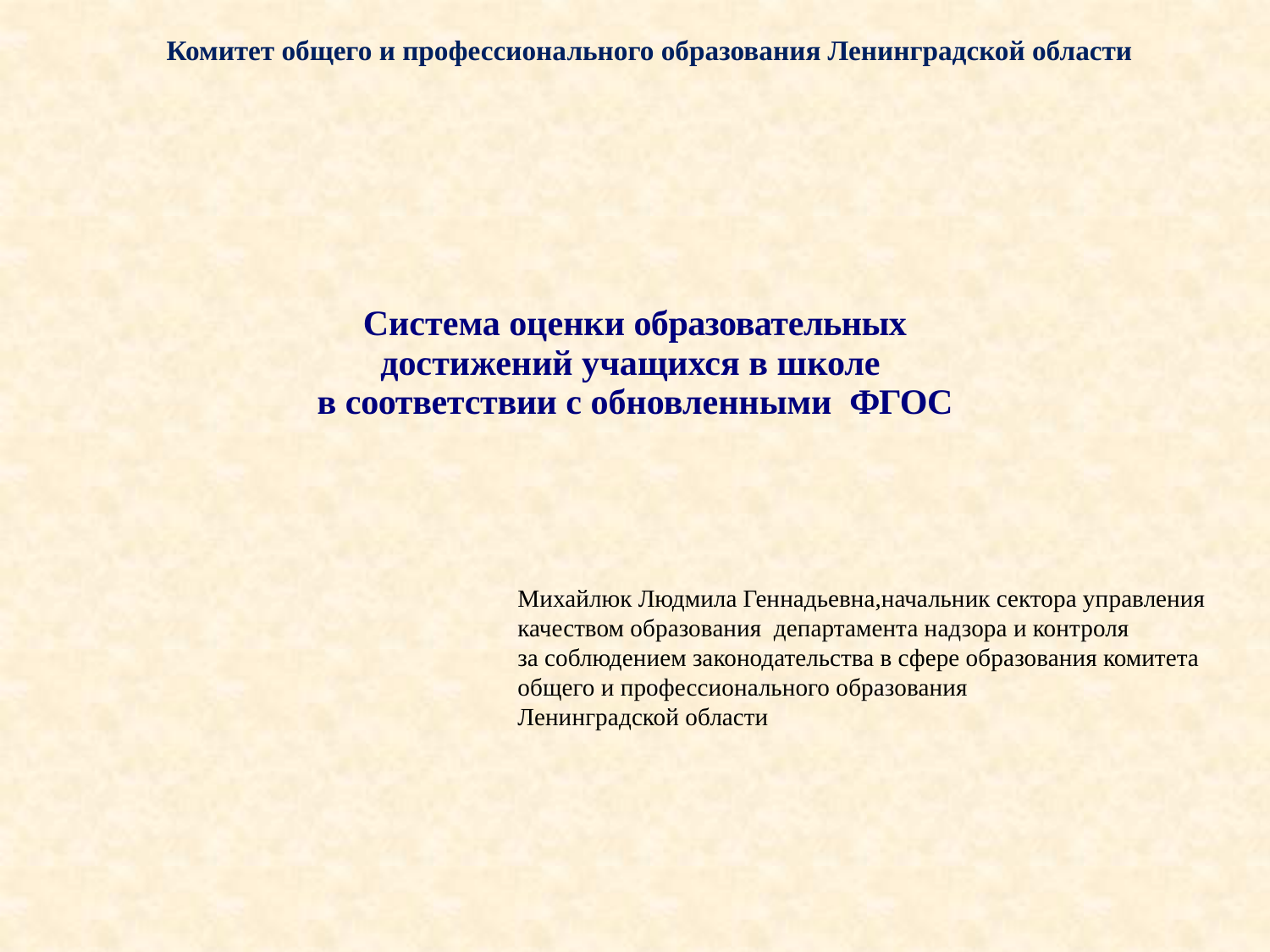

Комитет общего и профессионального образования Ленинградской области
# Система оценки образовательных достижений учащихся в школе в соответствии с обновленными  ФГОС
Михайлюк Людмила Геннадьевна,начальник сектора управления
качеством образования  департамента надзора и контроля
за соблюдением законодательства в сфере образования комитета
общего и профессионального образования
Ленинградской области